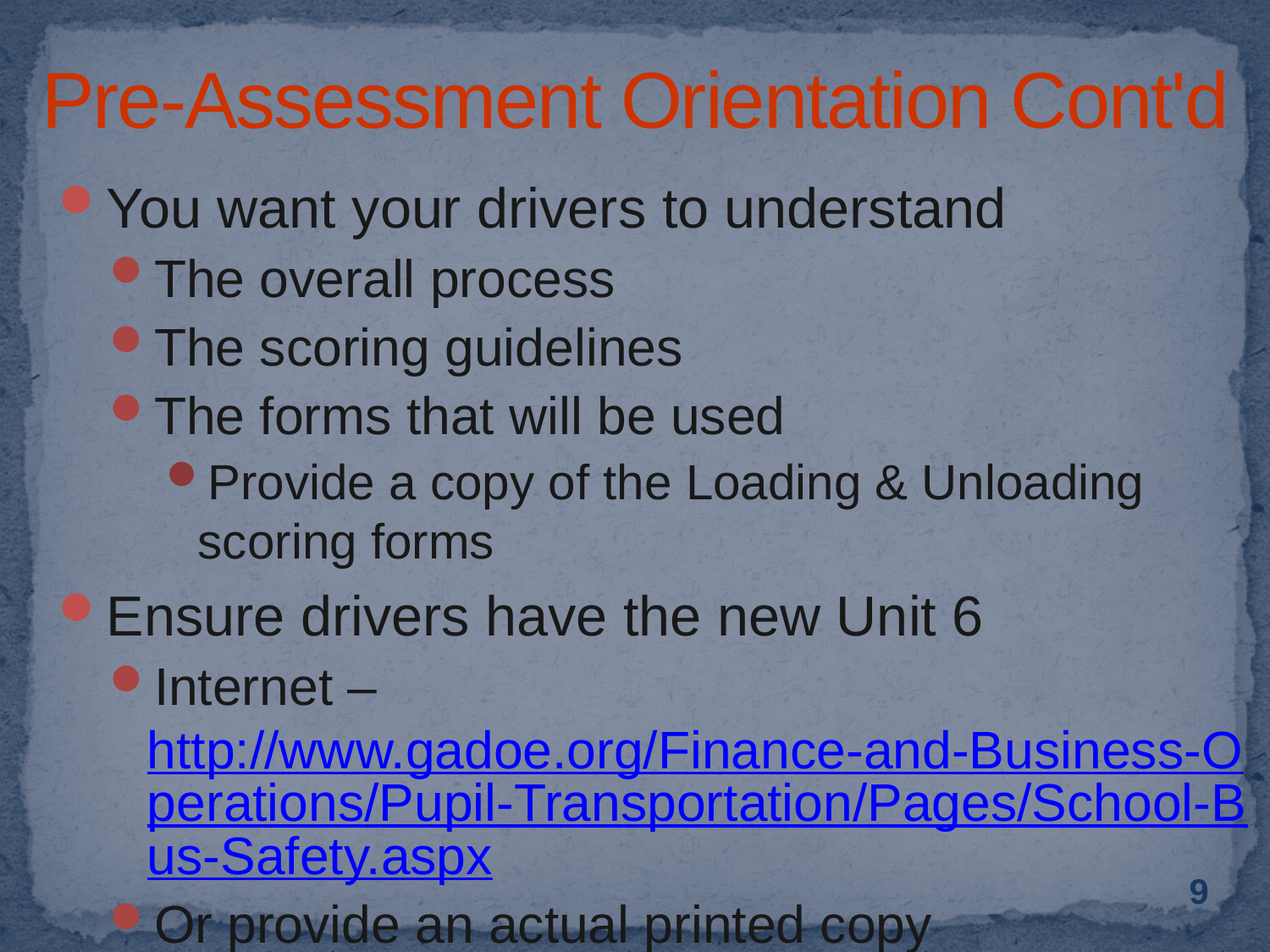

# Pre-Assessment Orientation Cont'd
You want your drivers to understand
The overall process
The scoring guidelines
The forms that will be used
Provide a copy of the Loading & Unloading scoring forms
Ensure drivers have the new Unit 6
Internet – http://www.gadoe.org/Finance-and-Business-Operations/Pupil-Transportation/Pages/School-Bus-Safety.aspx
Or provide an actual printed copy
9